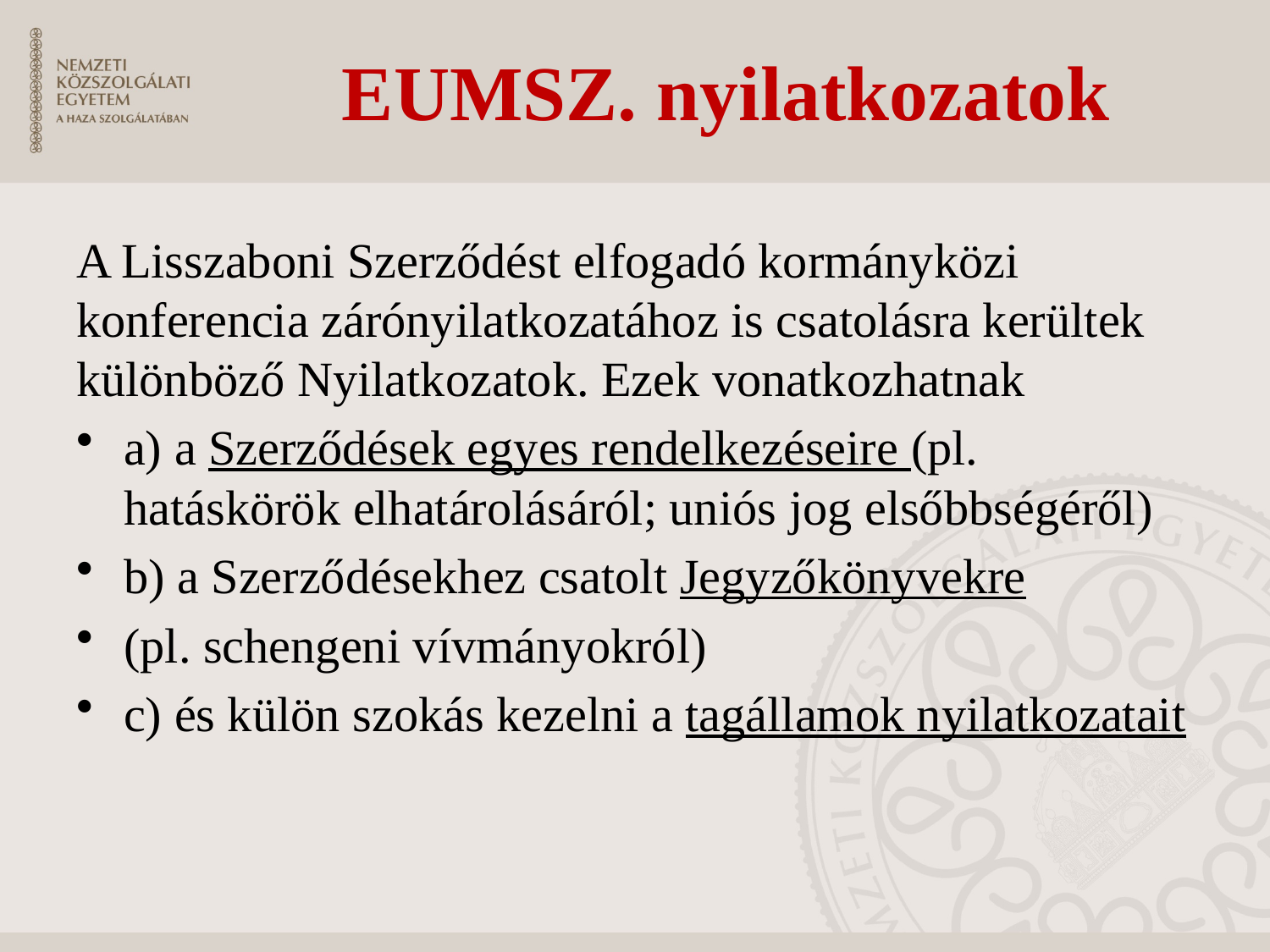

# EUMSZ. nyilatkozatok
A Lisszaboni Szerződést elfogadó kormányközi konferencia zárónyilatkozatához is csatolásra kerültek különböző Nyilatkozatok. Ezek vonatkozhatnak
a) a Szerződések egyes rendelkezéseire (pl. hatáskörök elhatárolásáról; uniós jog elsőbbségéről)
b) a Szerződésekhez csatolt Jegyzőkönyvekre
(pl. schengeni vívmányokról)
c) és külön szokás kezelni a tagállamok nyilatkozatait